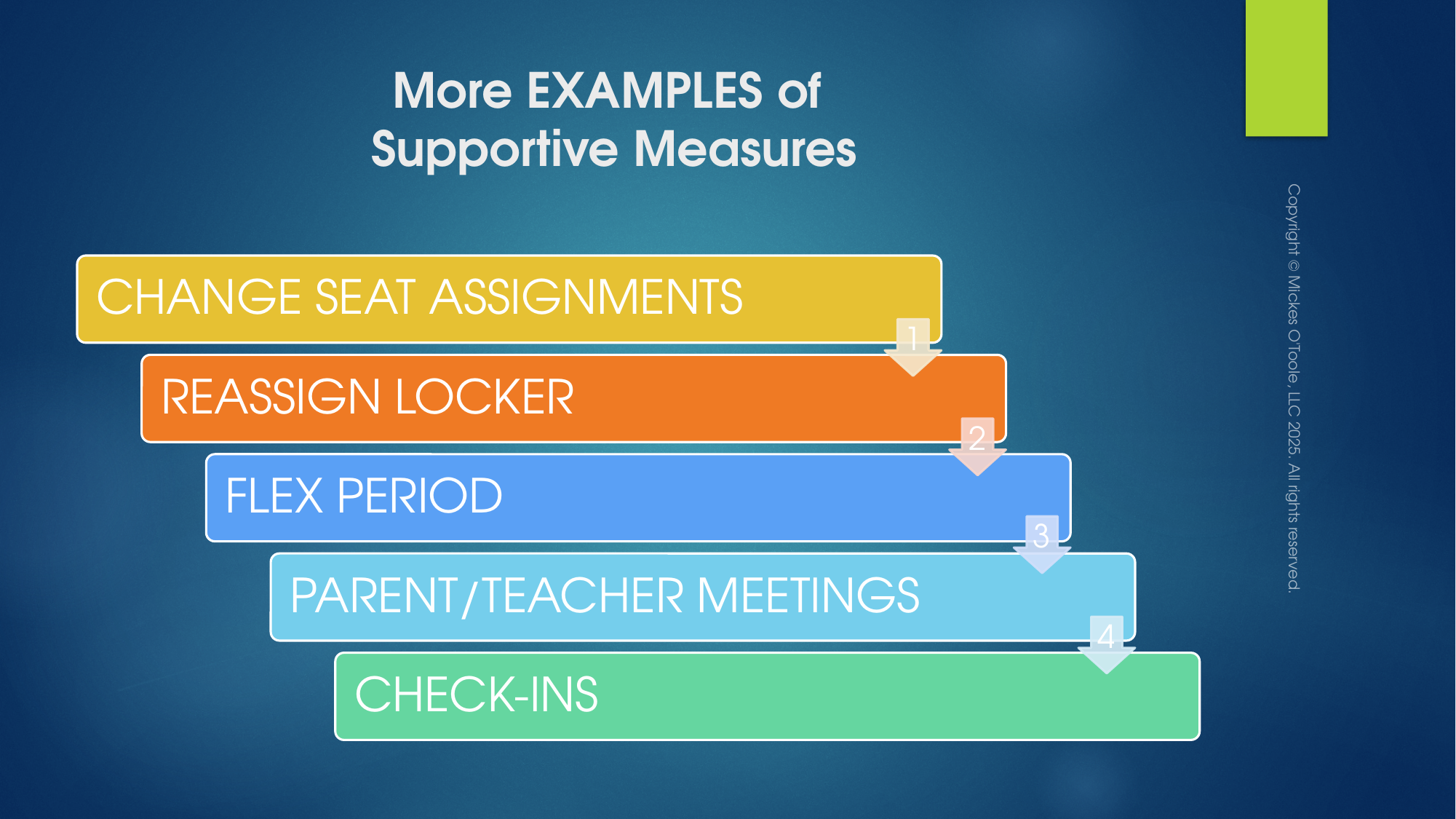

# More EXAMPLES of Supportive Measures
Change SEAT ASSIGNMENTS
Reassign locker
Flex period
Parent/teacher meetings
Check-INS
1
2
3
4
Copyright © Mickes O'Toole, LLC 2025. All rights reserved.